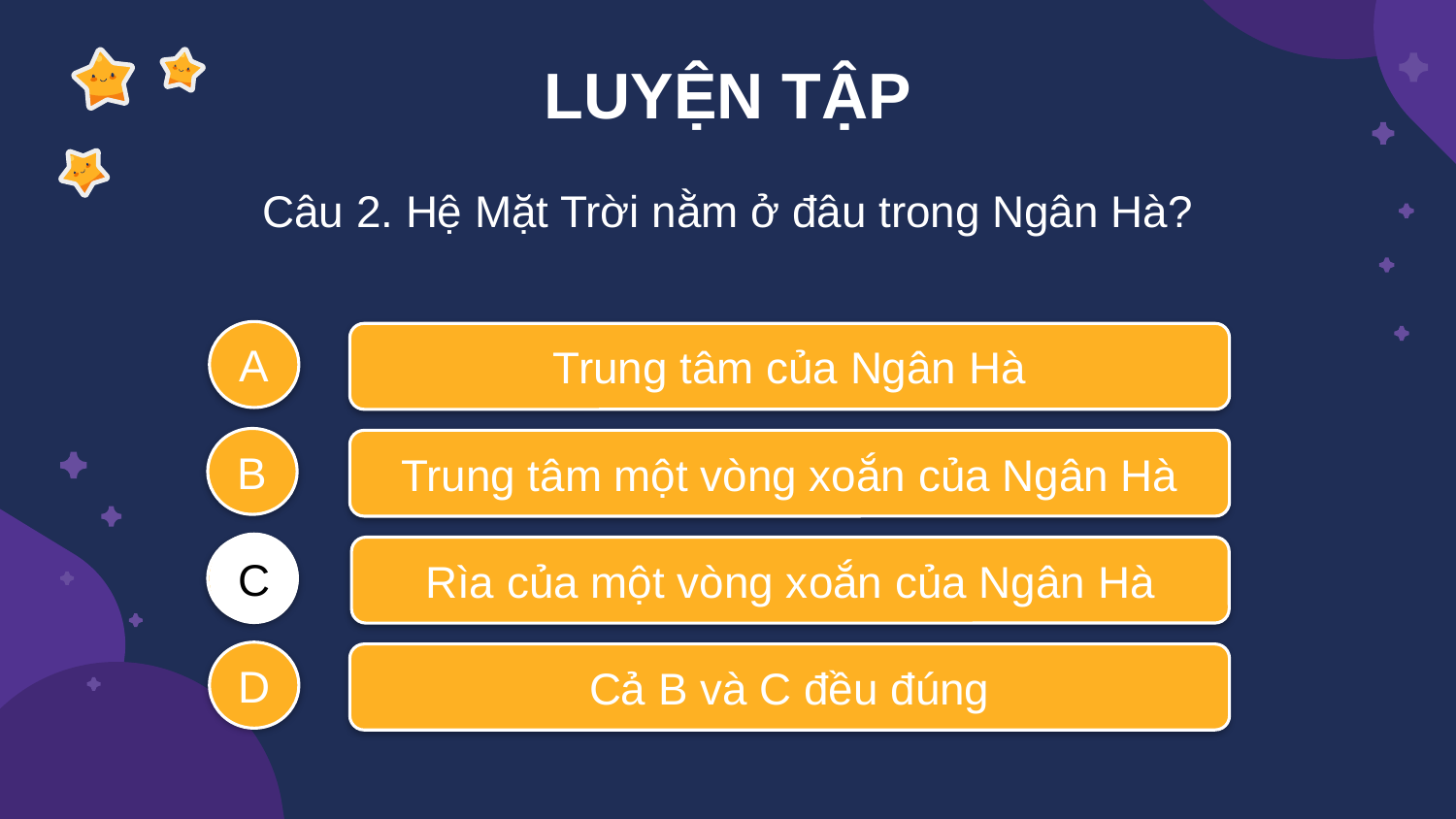

# LUYỆN TẬP

Câu 2. Hệ Mặt Trời nằm ở đâu trong Ngân Hà?
A
Trung tâm của Ngân Hà
B
Trung tâm một vòng xoắn của Ngân Hà
C
C
Rìa của một vòng xoắn của Ngân Hà
D
Cả B và C đều đúng